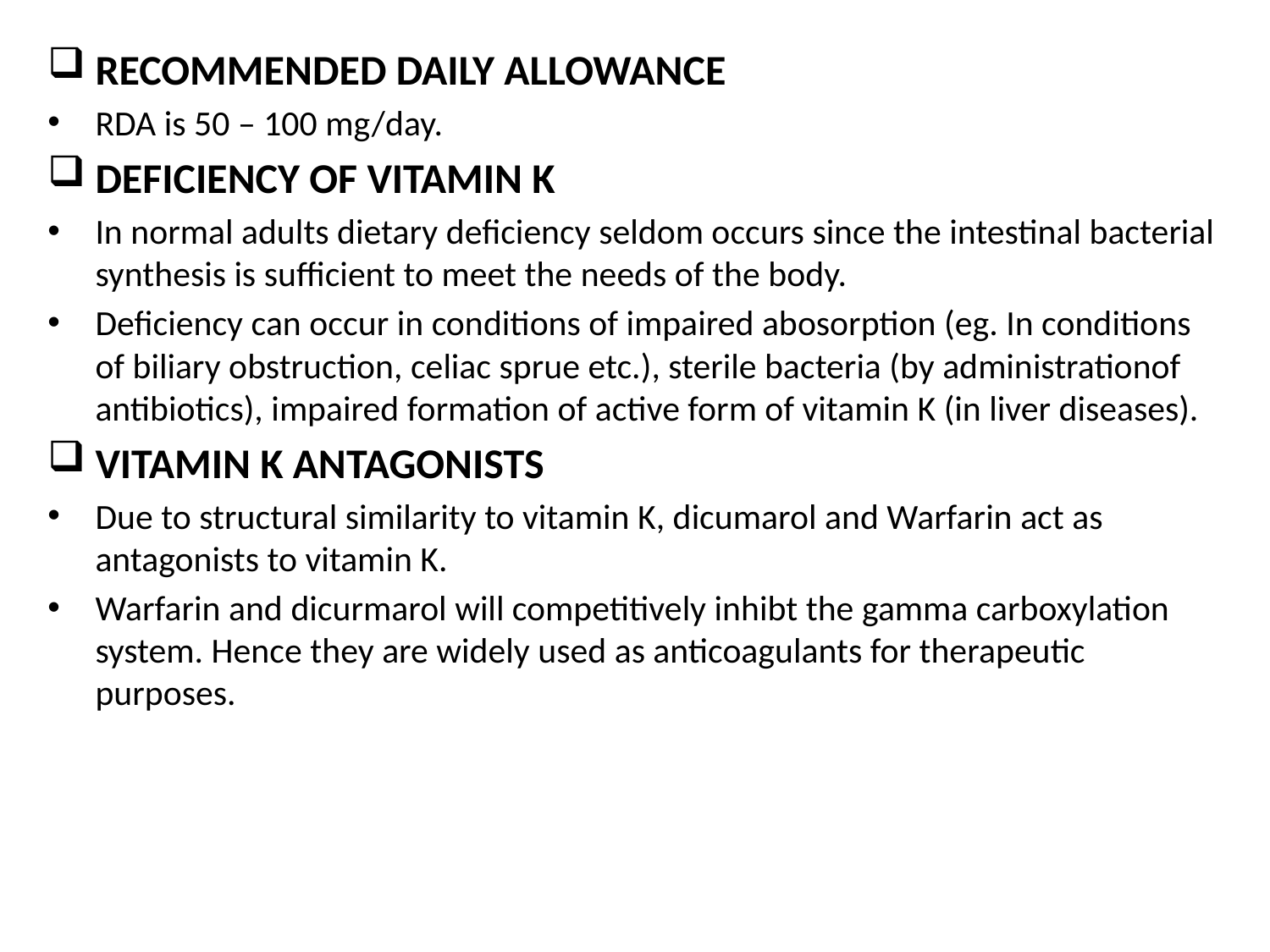

RECOMMENDED DAILY ALLOWANCE
RDA is 50 – 100 mg/day.
DEFICIENCY OF VITAMIN K
In normal adults dietary deficiency seldom occurs since the intestinal bacterial synthesis is sufficient to meet the needs of the body.
Deficiency can occur in conditions of impaired abosorption (eg. In conditions of biliary obstruction, celiac sprue etc.), sterile bacteria (by administrationof antibiotics), impaired formation of active form of vitamin K (in liver diseases).
VITAMIN K ANTAGONISTS
Due to structural similarity to vitamin K, dicumarol and Warfarin act as antagonists to vitamin K.
Warfarin and dicurmarol will competitively inhibt the gamma carboxylation system. Hence they are widely used as anticoagulants for therapeutic purposes.